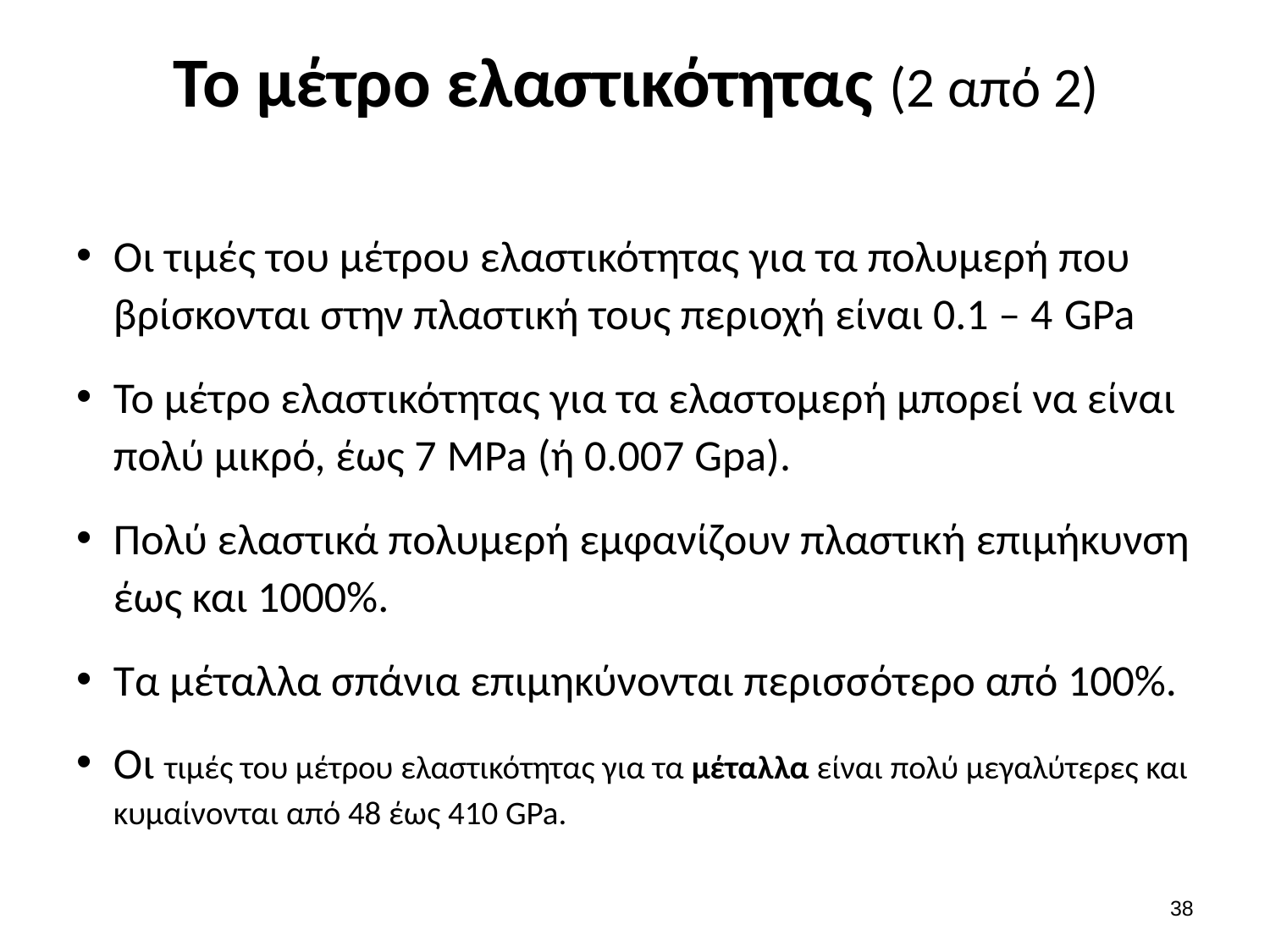

# Το μέτρο ελαστικότητας (2 από 2)
Οι τιμές του μέτρου ελαστικότητας για τα πολυμερή που βρίσκονται στην πλαστική τους περιοχή είναι 0.1 – 4 GPa
Το μέτρο ελαστικότητας για τα ελαστομερή μπορεί να είναι πολύ μικρό, έως 7 MPa (ή 0.007 Gpa).
Πολύ ελαστικά πολυμερή εμφανίζουν πλαστική επιμήκυνση έως και 1000%.
Τα μέταλλα σπάνια επιμηκύνονται περισσότερο από 100%.
Οι τιμές του μέτρου ελαστικότητας για τα μέταλλα είναι πολύ μεγαλύτερες και κυμαίνονται από 48 έως 410 GPa.
38